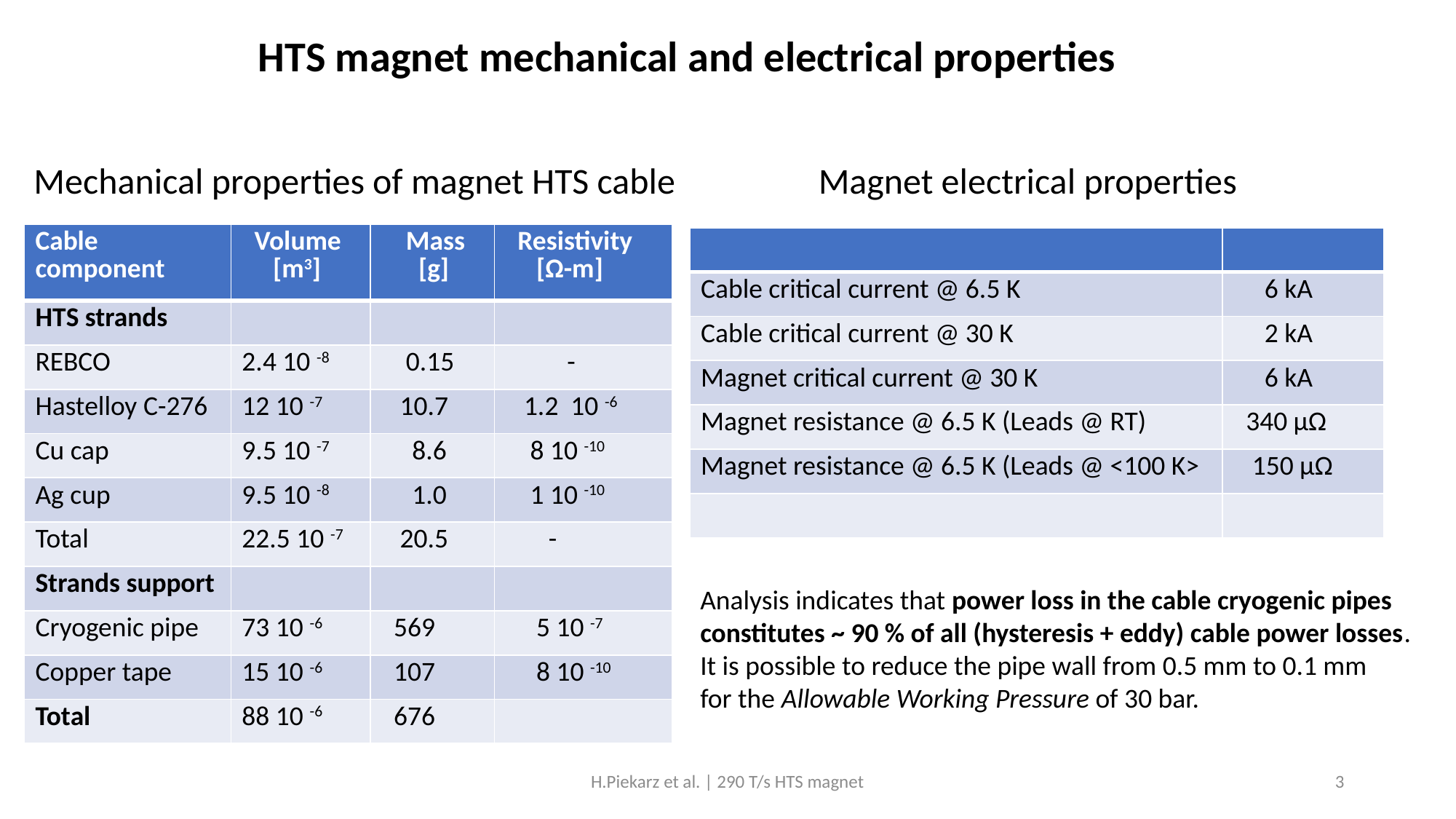

HTS magnet mechanical and electrical properties
Mechanical properties of magnet HTS cable
Magnet electrical properties
| Cable component | Volume [m3] | Mass [g] | Resistivity [Ω-m] |
| --- | --- | --- | --- |
| HTS strands |  |  |  |
| REBCO | 2.4 10 -8 | 0.15 | - |
| Hastelloy C-276 | 12 10 -7 | 10.7 | 1.2 10 -6 |
| Cu cap | 9.5 10 -7 | 8.6 | 8 10 -10 |
| Ag cup | 9.5 10 -8 | 1.0 | 1 10 -10 |
| Total | 22.5 10 -7 | 20.5 | - |
| Strands support |  |  |  |
| Cryogenic pipe | 73 10 -6 | 569 | 5 10 -7 |
| Copper tape | 15 10 -6 | 107 | 8 10 -10 |
| Total | 88 10 -6 | 676 |  |
|  |  |
| --- | --- |
| Cable critical current @ 6.5 K | 6 kA |
| Cable critical current @ 30 K | 2 kA |
| Magnet critical current @ 30 K | 6 kA |
| Magnet resistance @ 6.5 K (Leads @ RT) | 340 µΩ |
| Magnet resistance @ 6.5 K (Leads @ <100 K> | 150 µΩ |
|  |  |
Analysis indicates that power loss in the cable cryogenic pipes
constitutes ~ 90 % of all (hysteresis + eddy) cable power losses.
It is possible to reduce the pipe wall from 0.5 mm to 0.1 mm
for the Allowable Working Pressure of 30 bar.
H.Piekarz et al. | 290 T/s HTS magnet
3